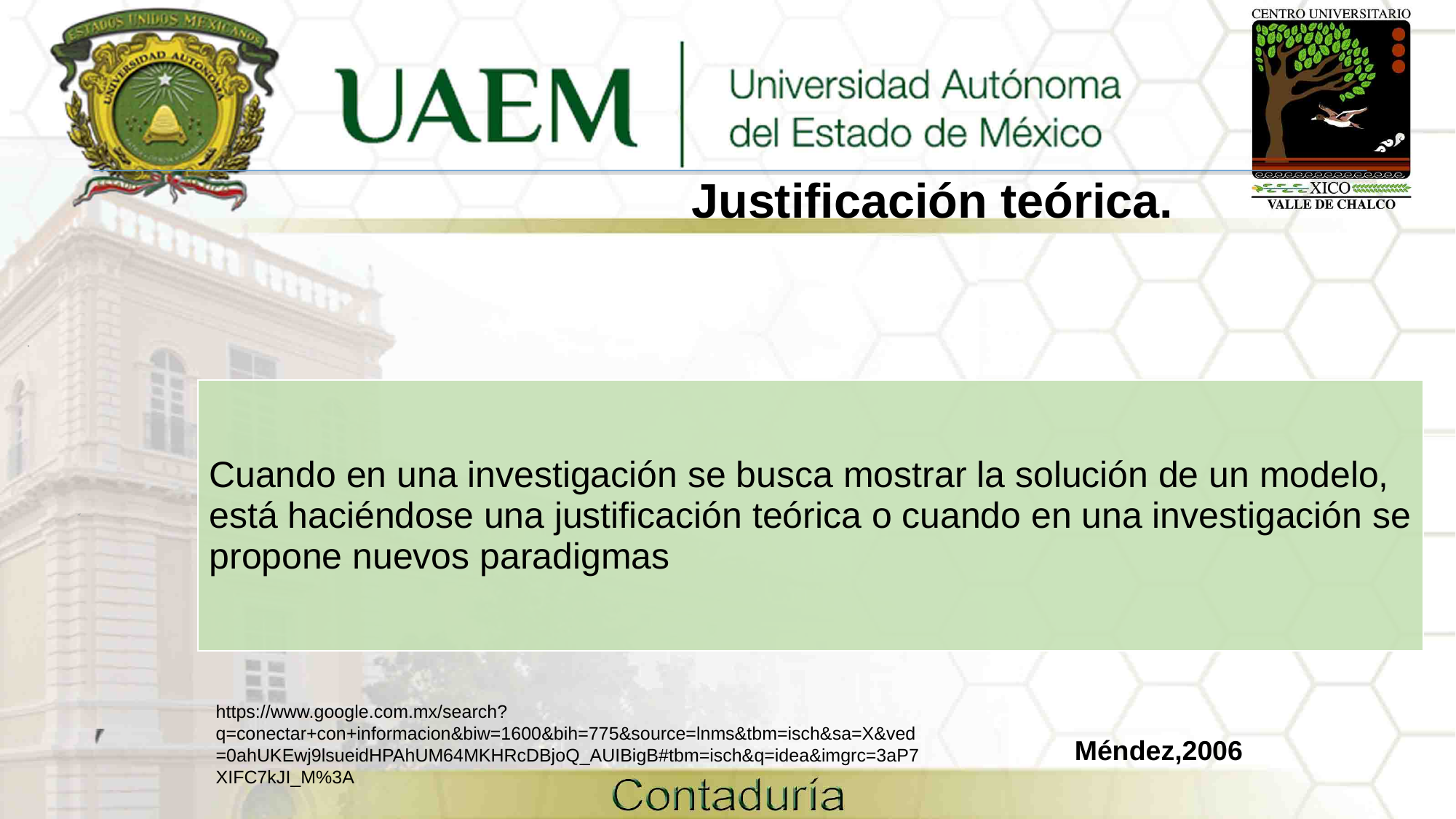

Cuando en una investigación se busca mostrar la solución de un modelo, está haciéndose una justificación teórica o cuando en una investigación se propone nuevos paradigmas
Justificación teórica.
https://www.google.com.mx/search?q=conectar+con+informacion&biw=1600&bih=775&source=lnms&tbm=isch&sa=X&ved=0ahUKEwj9lsueidHPAhUM64MKHRcDBjoQ_AUIBigB#tbm=isch&q=idea&imgrc=3aP7XIFC7kJI_M%3A
Méndez,2006